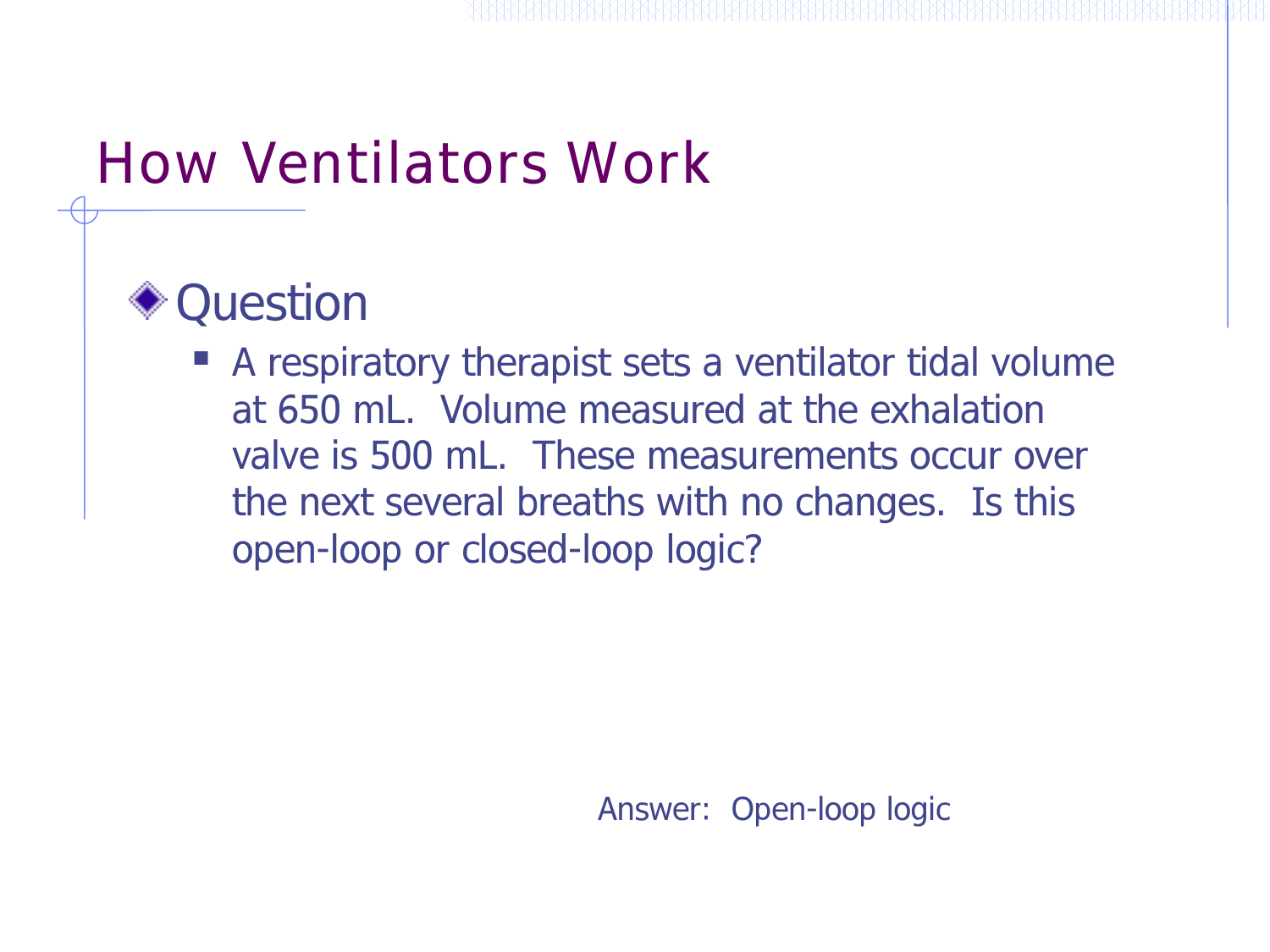

# How Ventilators Work
Question
A respiratory therapist sets a ventilator tidal volume at 650 mL.  Volume measured at the exhalation valve is 500 mL.  These measurements occur over the next several breaths with no changes.  Is this open-loop or closed-loop logic?
Answer:  Open-loop logic